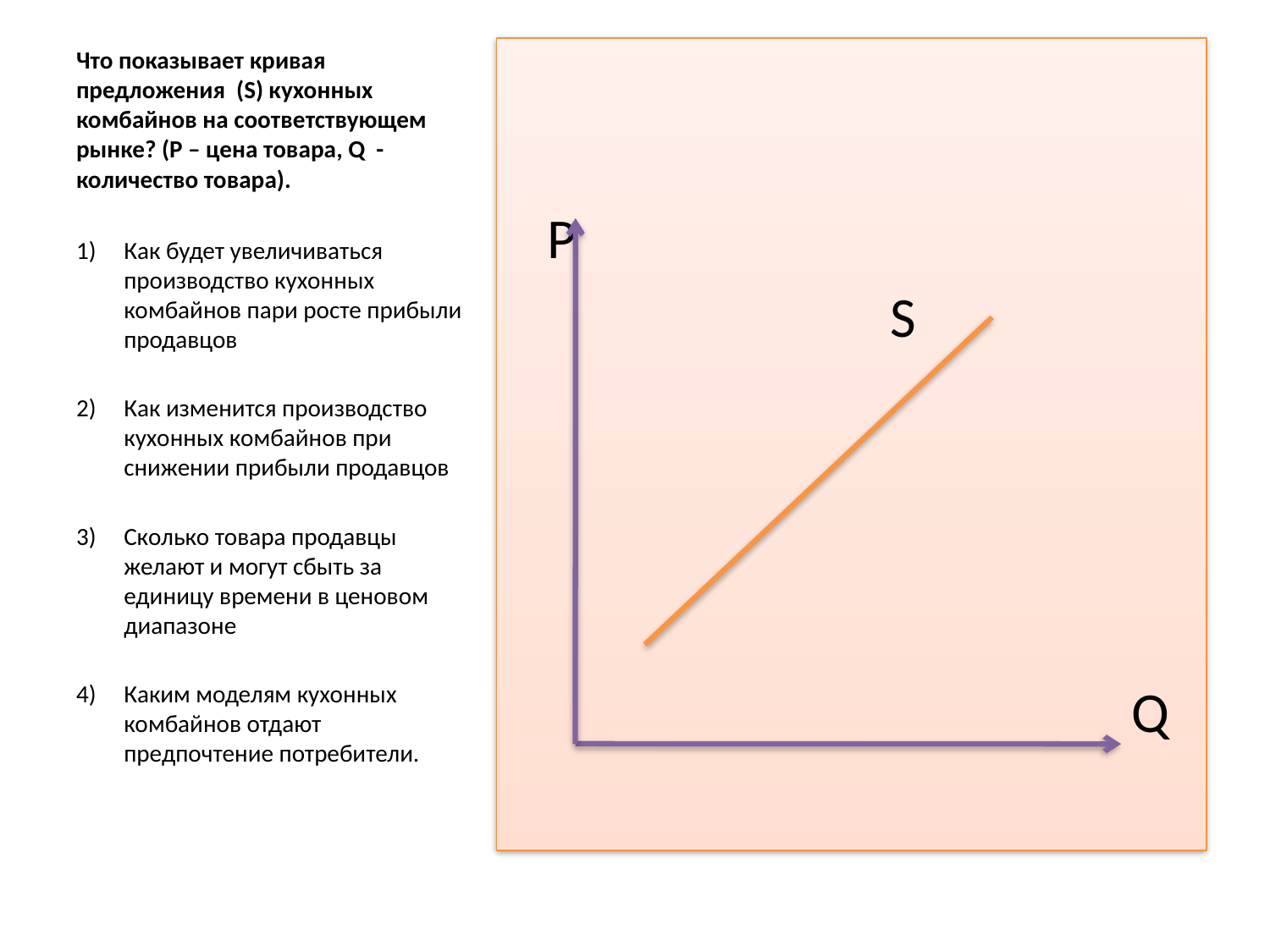

# Что показывает кривая предложения  (S) кухонных комбайнов на соответствующем рынке? (Р – цена товара, Q  - количество товара).

   Р
                              S

                                                 Q
Как будет увеличиваться производство кухонных комбайнов пари росте прибыли продавцов

Как изменится производство кухонных комбайнов при снижении прибыли продавцов

Сколько товара продавцы желают и могут сбыть за единицу времени в ценовом диапазоне

Каким моделям кухонных комбайнов отдают предпочтение потребители.